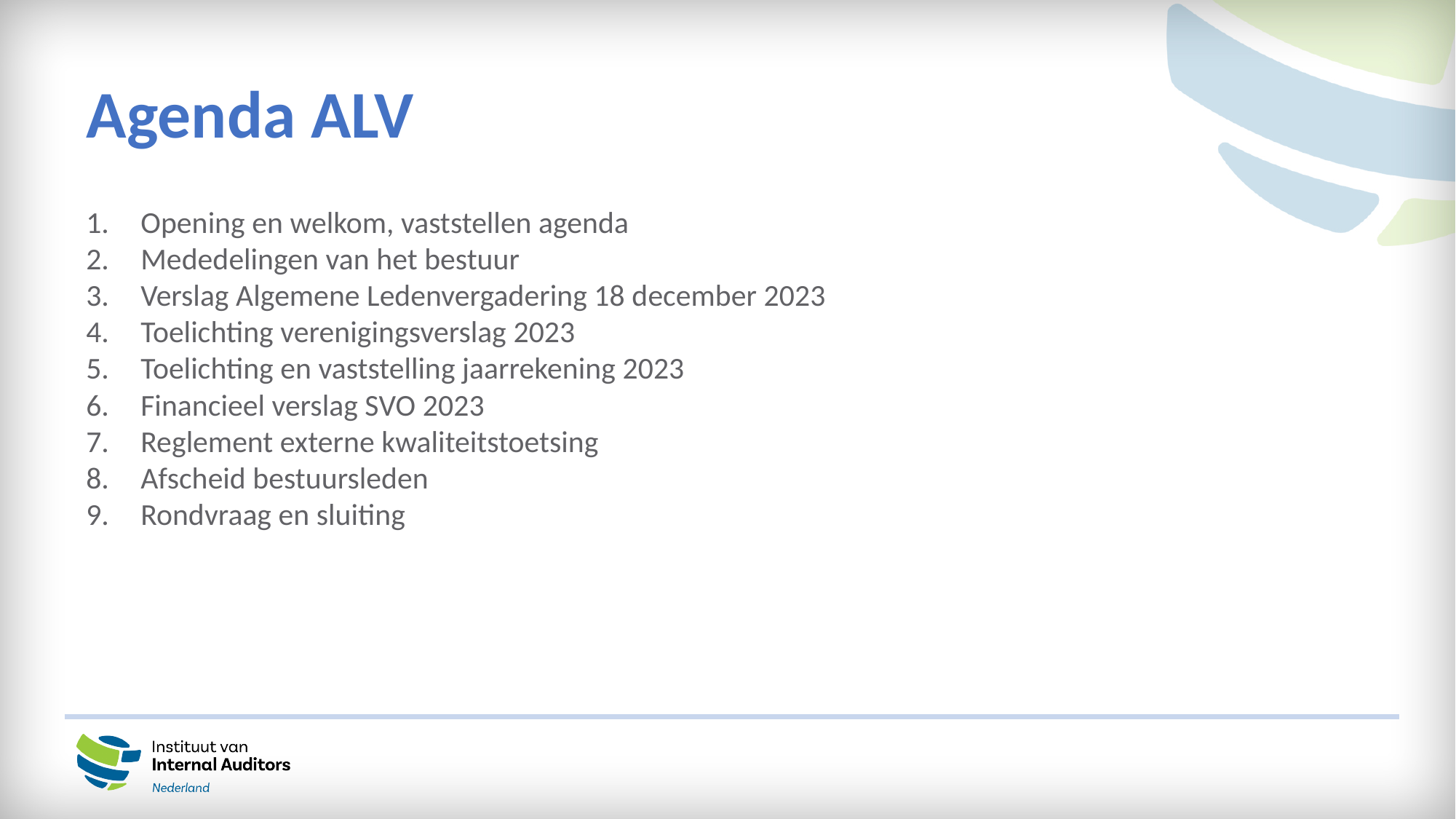

# Agenda ALV
Opening en welkom, vaststellen agenda
Mededelingen van het bestuur
Verslag Algemene Ledenvergadering 18 december 2023
Toelichting verenigingsverslag 2023
Toelichting en vaststelling jaarrekening 2023
Financieel verslag SVO 2023
Reglement externe kwaliteitstoetsing
Afscheid bestuursleden
Rondvraag en sluiting